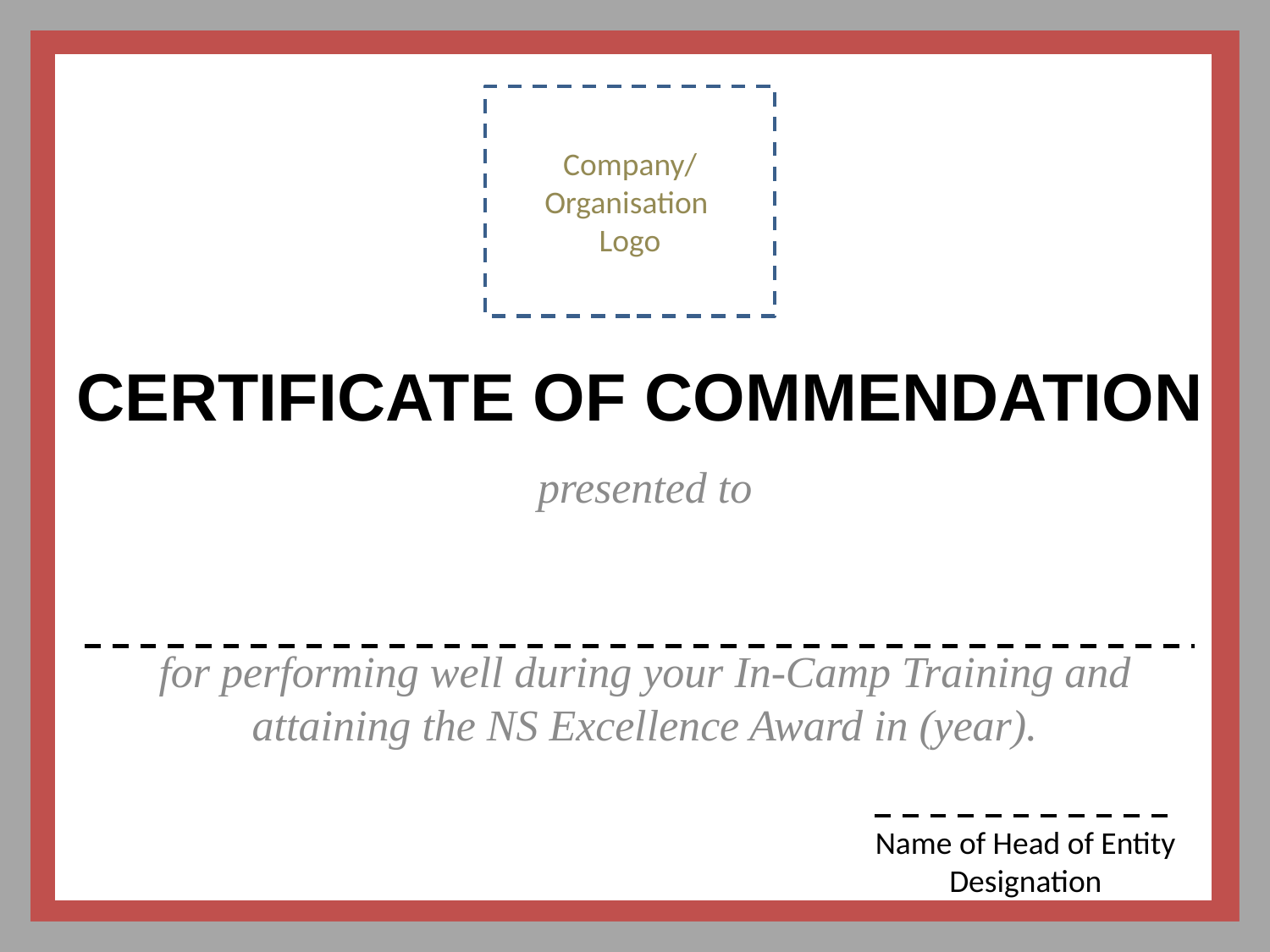

Company/
Organisation
Logo
# CERTIFICATE OF COMMENDATION
presented to

for performing well during your In-Camp Training and attaining the NS Excellence Award in (year).
Name of Head of Entity
Designation